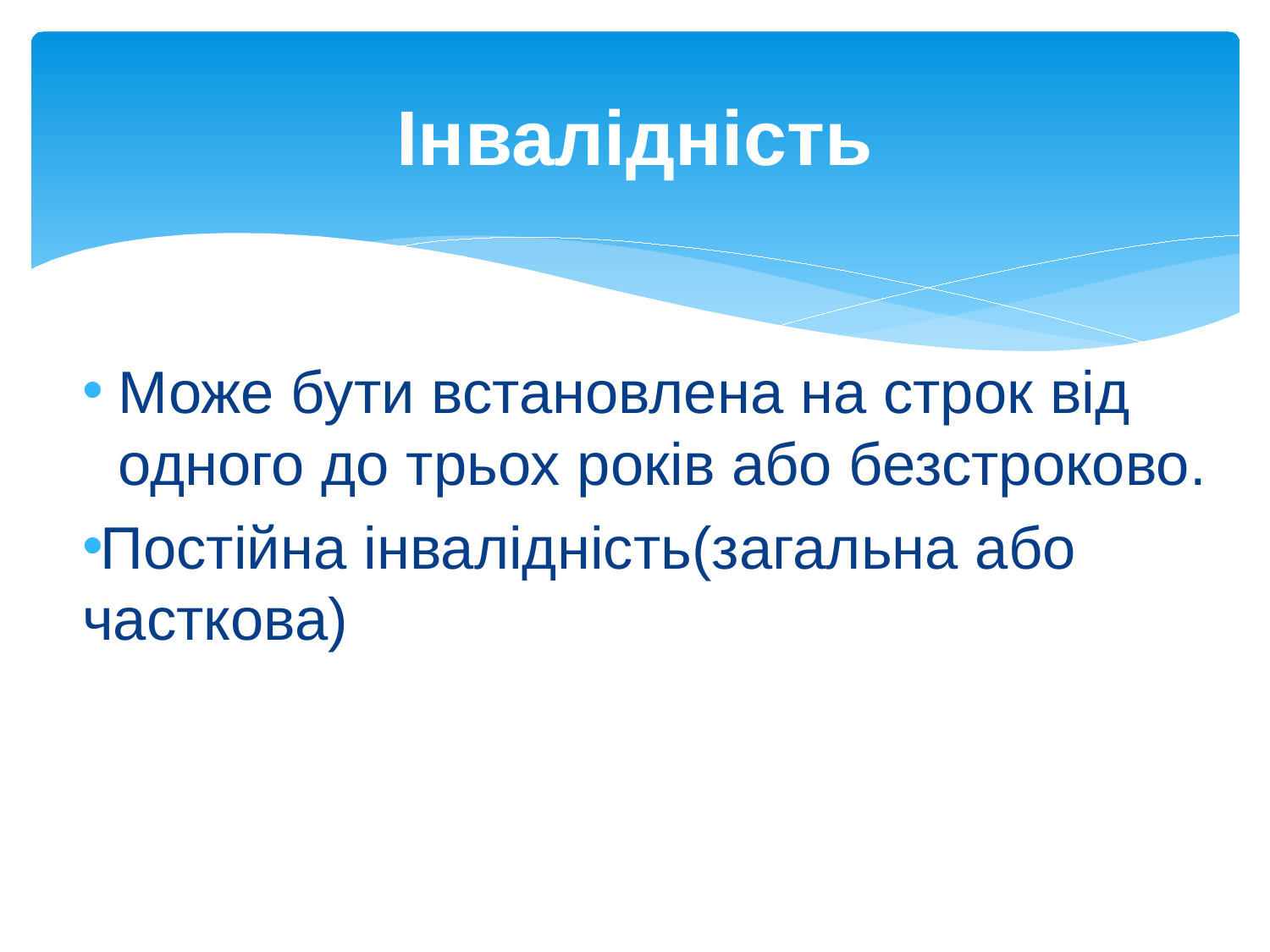

# Інвалідність
Може бути встановлена на строк від одного до трьох років або безстроково.
Постійна інвалідність(загальна або    часткова)